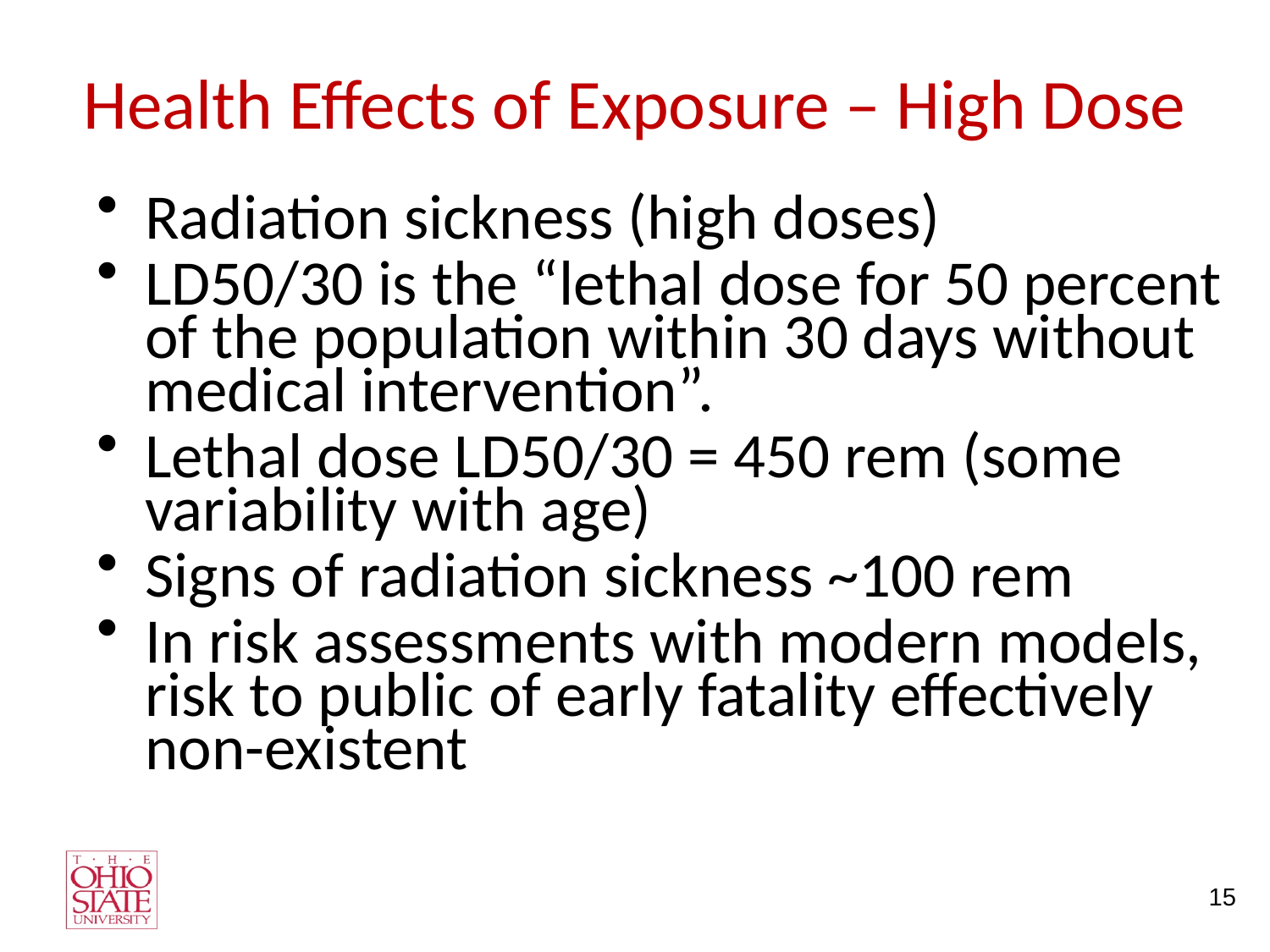

# Health Effects of Exposure – High Dose
Radiation sickness (high doses)
LD50/30 is the “lethal dose for 50 percent of the population within 30 days without medical intervention”.
Lethal dose LD50/30 = 450 rem (some variability with age)
Signs of radiation sickness ~100 rem
In risk assessments with modern models, risk to public of early fatality effectively non-existent

15